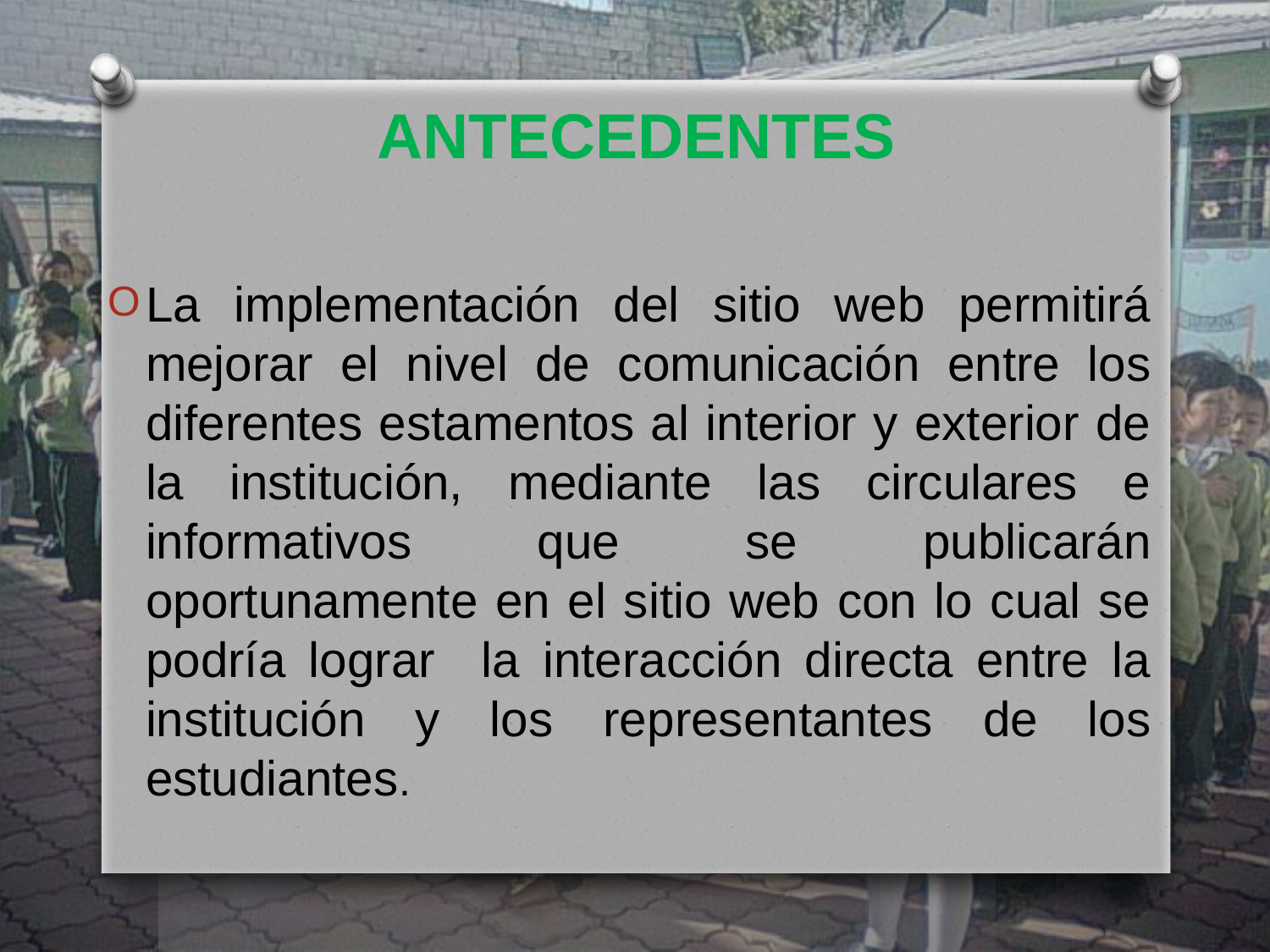

# ANTECEDENTES
La implementación del sitio web permitirá mejorar el nivel de comunicación entre los diferentes estamentos al interior y exterior de la institución, mediante las circulares e informativos que se publicarán oportunamente en el sitio web con lo cual se podría lograr  la interacción directa entre la institución y los representantes de los estudiantes.